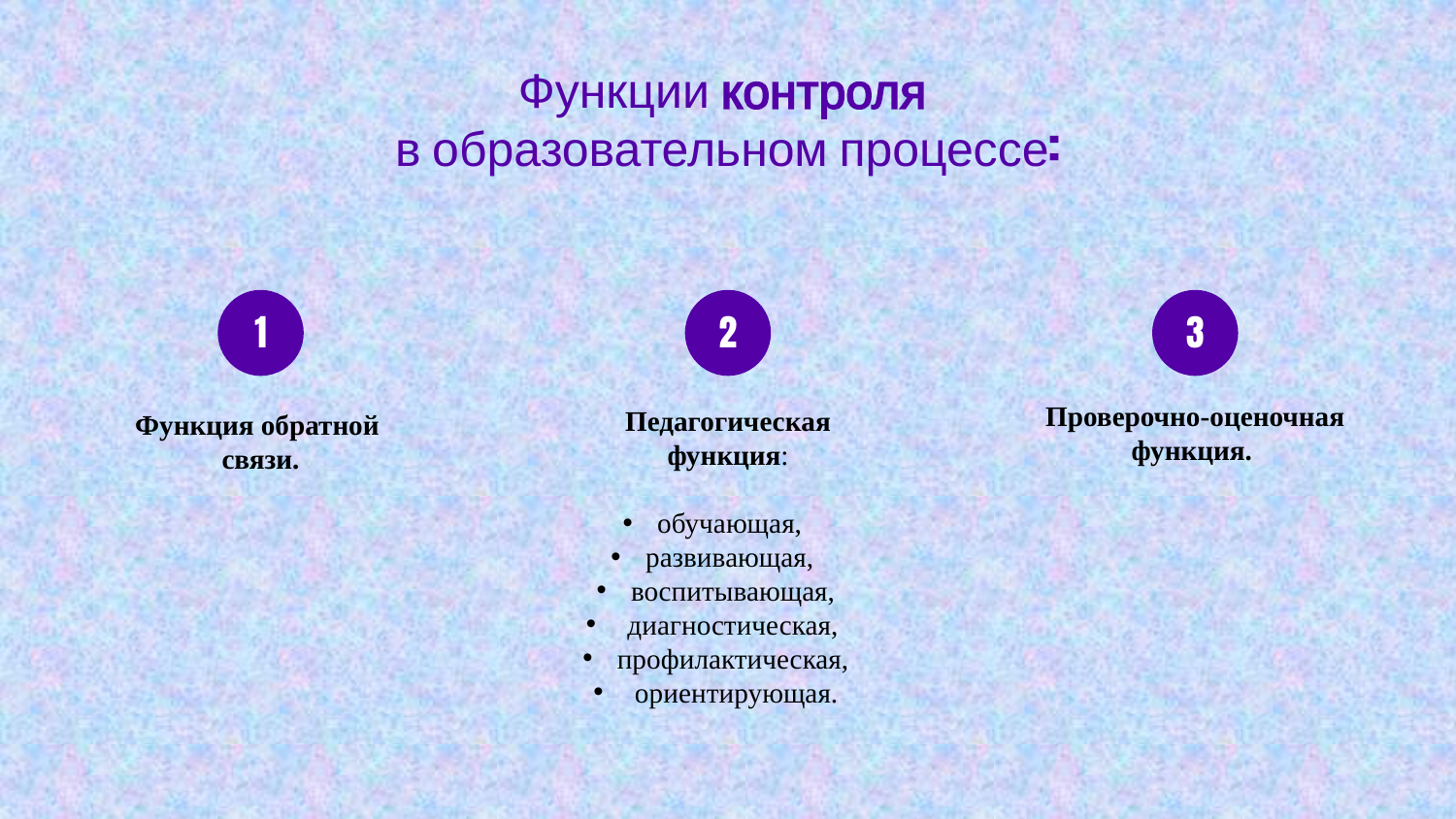

Функции контроля
в образовательном процессе:
1
2
3
Проверочно-оценочная функция.
Педагогическая функция:
обучающая,
развивающая,
воспитывающая,
 диагностическая,
профилактическая,
 ориентирующая.
Функция обратной
связи.